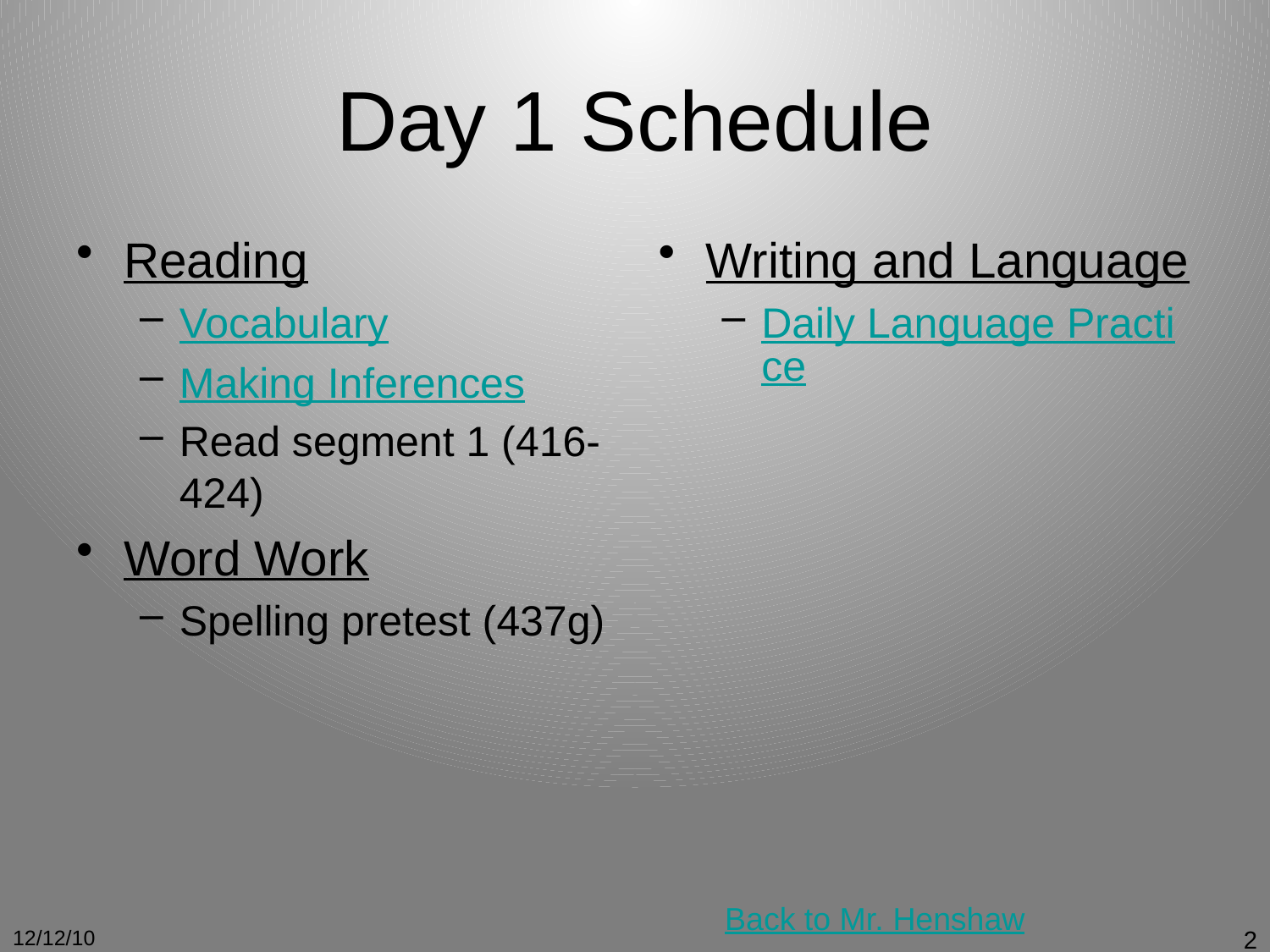

# Day 1 Schedule
Reading
Vocabulary
Making Inferences
Read segment 1 (416-424)
Word Work
Spelling pretest (437g)
Writing and Language
Daily Language Practice

Back to Mr. Henshaw
12/12/10
2